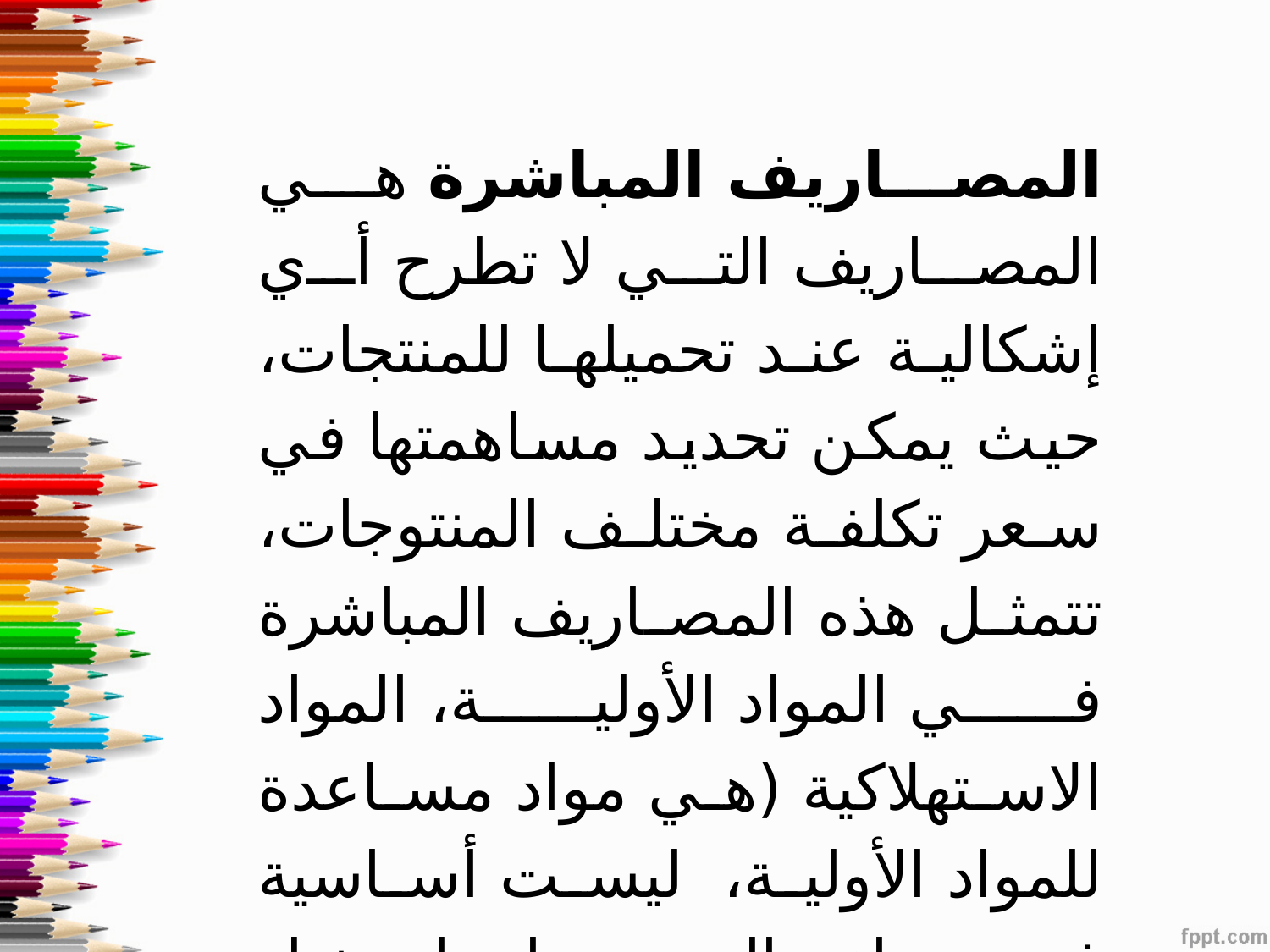

المصاريف المباشرة هي المصاريف التي لا تطرح أي إشكالية عند تحميلها للمنتجات، حيث يمكن تحديد مساهمتها في سعر تكلفة مختلف المنتوجات، تتمثل هذه المصاريف المباشرة في المواد الأولية، المواد الاستهلاكية (هي مواد مساعدة للمواد الأولية،  ليست أساسية في صناعة المنتوج وإنما تدخل في التكلفة بشكل مساعد مثل الغراء والمسامير في النجارة.)، واليد العاملة المباشرة.